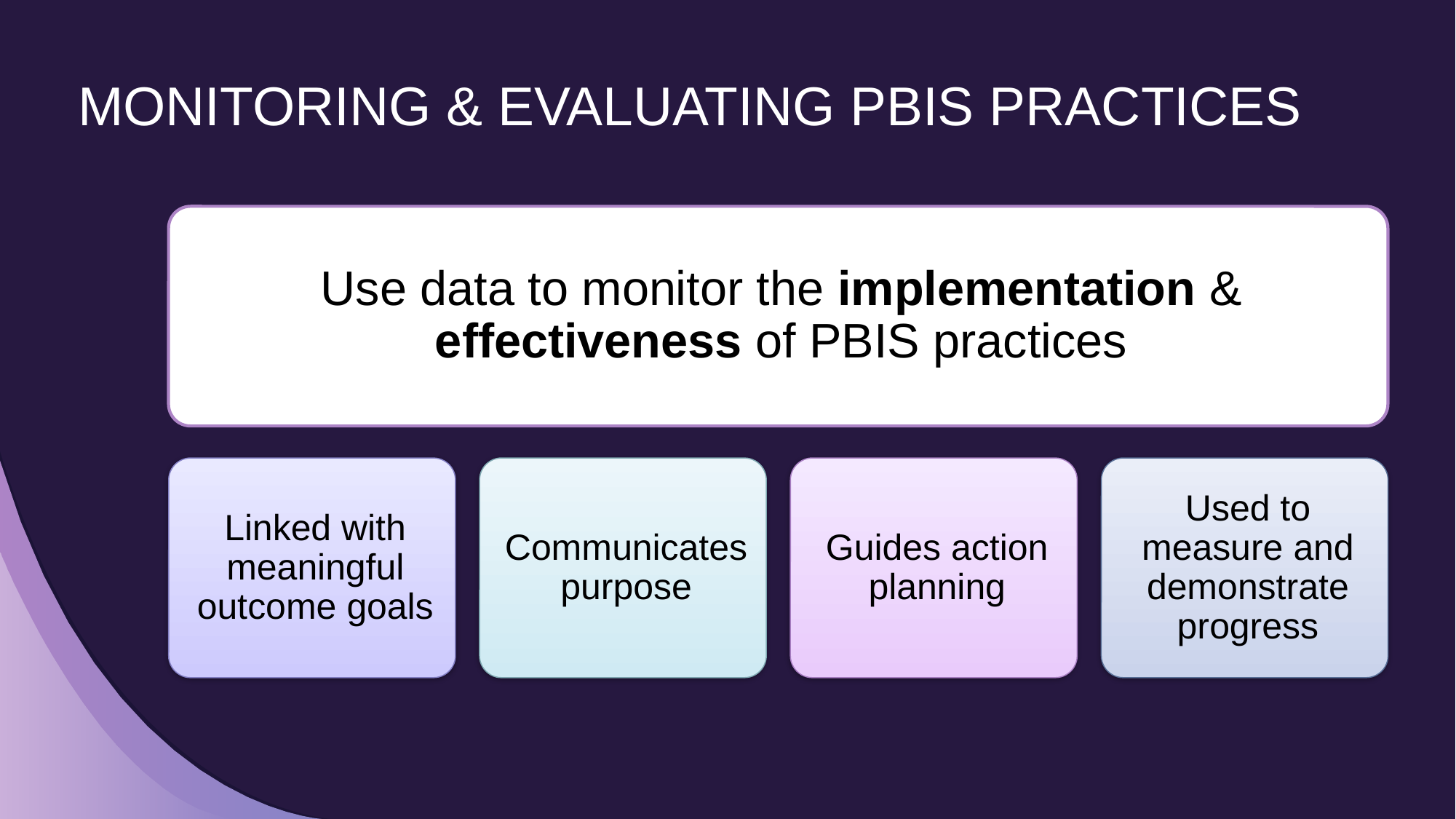

# MONITORING & EVALUATING PBIS PRACTICES
Use data to monitor the implementation & effectiveness of PBIS practices
Linked with meaningful outcome goals
Communicates purpose
Guides action planning
Used to measure and demonstrate progress